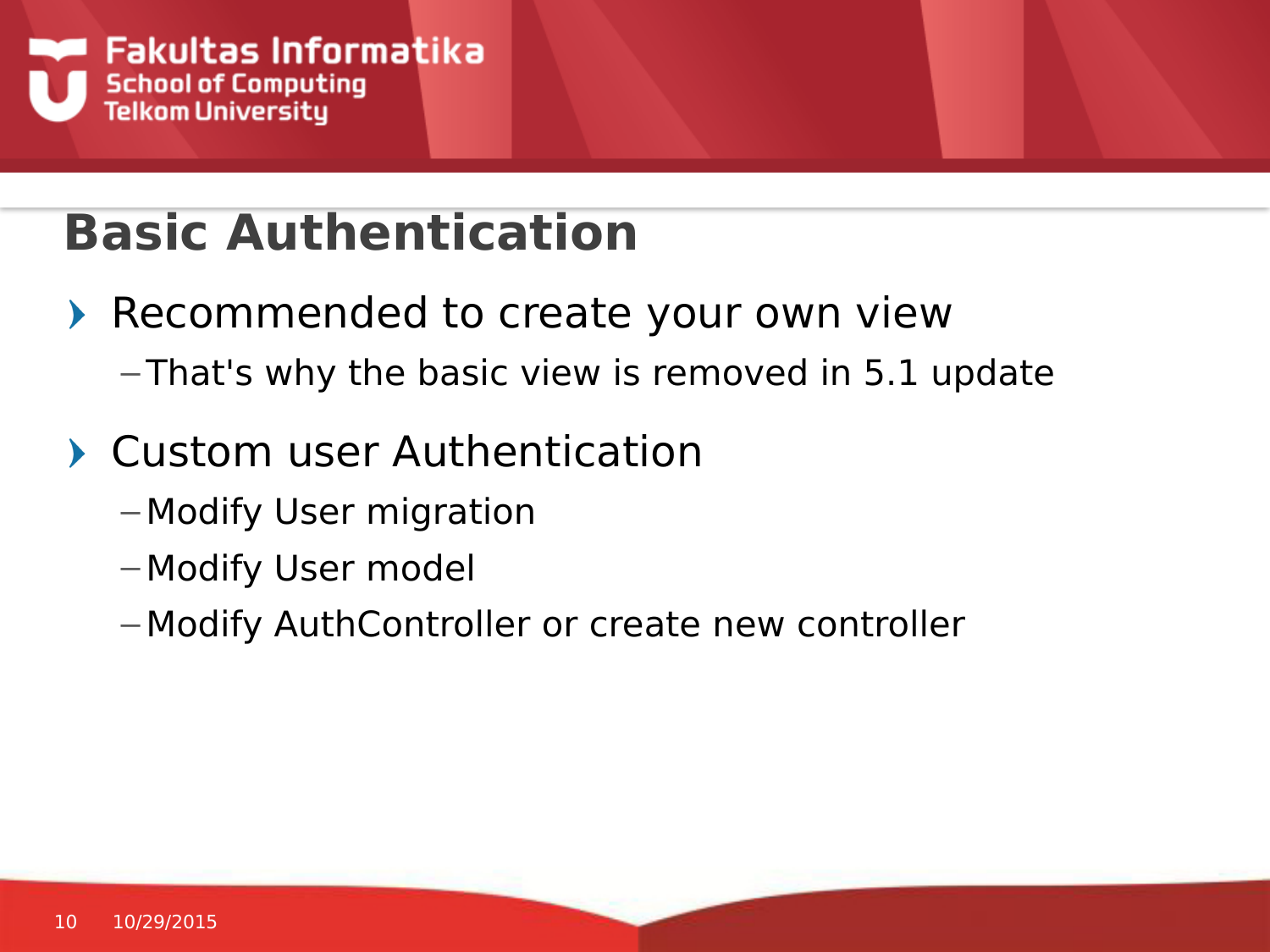

# Basic Authentication
Recommended to create your own view
That's why the basic view is removed in 5.1 update
Custom user Authentication
Modify User migration
Modify User model
Modify AuthController or create new controller

10
10/29/2015